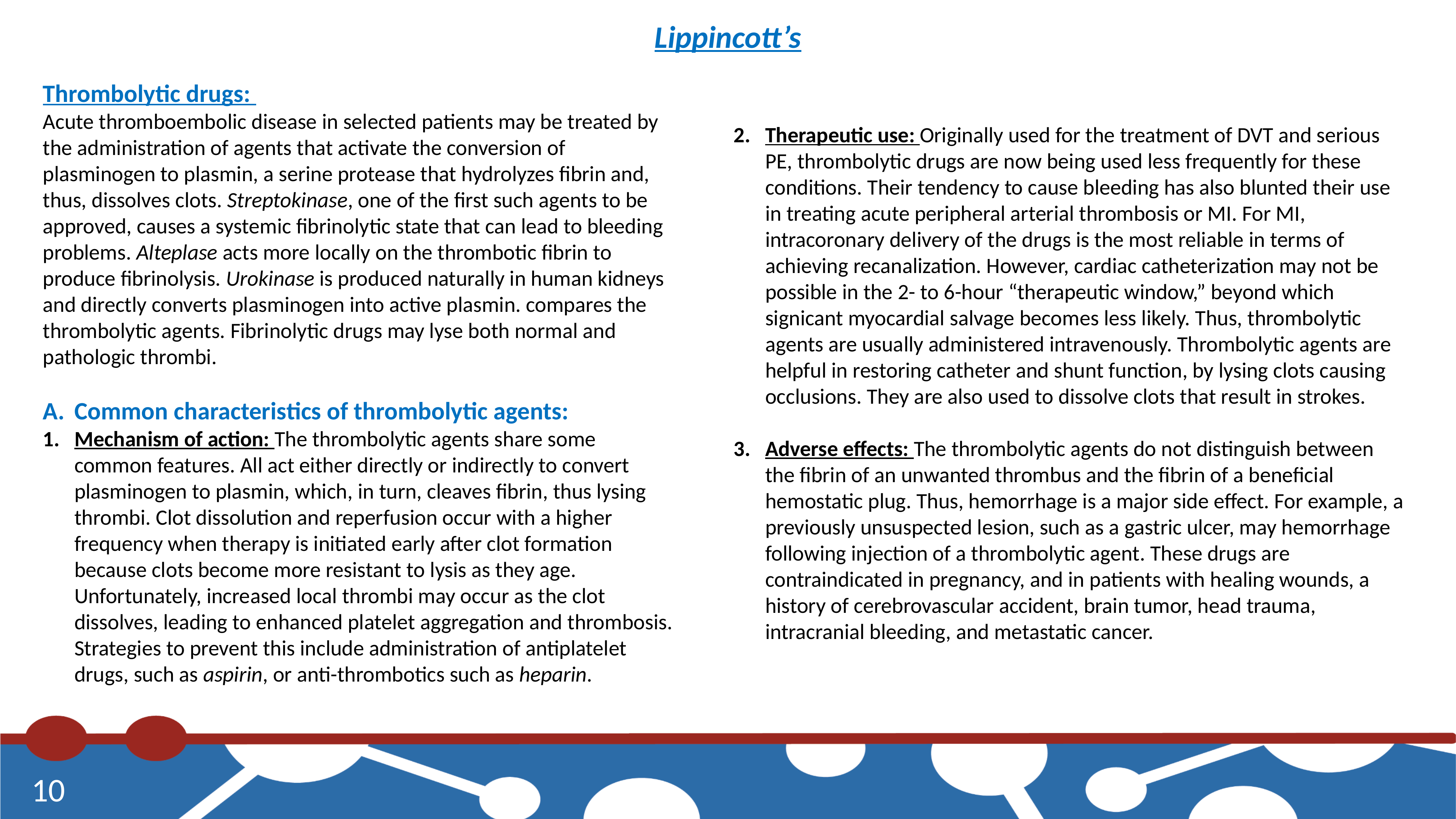

Lippincott’s
Thrombolytic drugs:
Acute thromboembolic disease in selected patients may be treated by the administration of agents that activate the conversion of plasminogen to plasmin, a serine protease that hydrolyzes fibrin and, thus, dissolves clots. Streptokinase, one of the first such agents to be approved, causes a systemic fibrinolytic state that can lead to bleeding problems. Alteplase acts more locally on the thrombotic fibrin to produce fibrinolysis. Urokinase is produced naturally in human kidneys and directly converts plasminogen into active plasmin. compares the thrombolytic agents. Fibrinolytic drugs may lyse both normal and pathologic thrombi.

Common characteristics of thrombolytic agents:
Mechanism of action: The thrombolytic agents share some common features. All act either directly or indirectly to convert plasminogen to plasmin, which, in turn, cleaves fibrin, thus lysing thrombi. Clot dissolution and reperfusion occur with a higher frequency when therapy is initiated early after clot formation because clots become more resistant to lysis as they age. Unfortunately, increased local thrombi may occur as the clot dissolves, leading to enhanced platelet aggregation and thrombosis. Strategies to prevent this include administration of antiplatelet drugs, such as aspirin, or anti-thrombotics such as heparin.

Therapeutic use: Originally used for the treatment of DVT and serious PE, thrombolytic drugs are now being used less frequently for these conditions. Their tendency to cause bleeding has also blunted their use in treating acute peripheral arterial thrombosis or MI. For MI, intracoronary delivery of the drugs is the most reliable in terms of achieving recanalization. However, cardiac catheterization may not be possible in the 2- to 6-hour “therapeutic window,” beyond which signicant myocardial salvage becomes less likely. Thus, thrombolytic agents are usually administered intravenously. Thrombolytic agents are helpful in restoring catheter and shunt function, by lysing clots causing occlusions. They are also used to dissolve clots that result in strokes.

Adverse effects: The thrombolytic agents do not distinguish between the fibrin of an unwanted thrombus and the fibrin of a beneficial hemostatic plug. Thus, hemorrhage is a major side effect. For example, a previously unsuspected lesion, such as a gastric ulcer, may hemorrhage following injection of a thrombolytic agent. These drugs are contraindicated in pregnancy, and in patients with healing wounds, a history of cerebrovascular accident, brain tumor, head trauma, intracranial bleeding, and metastatic cancer.